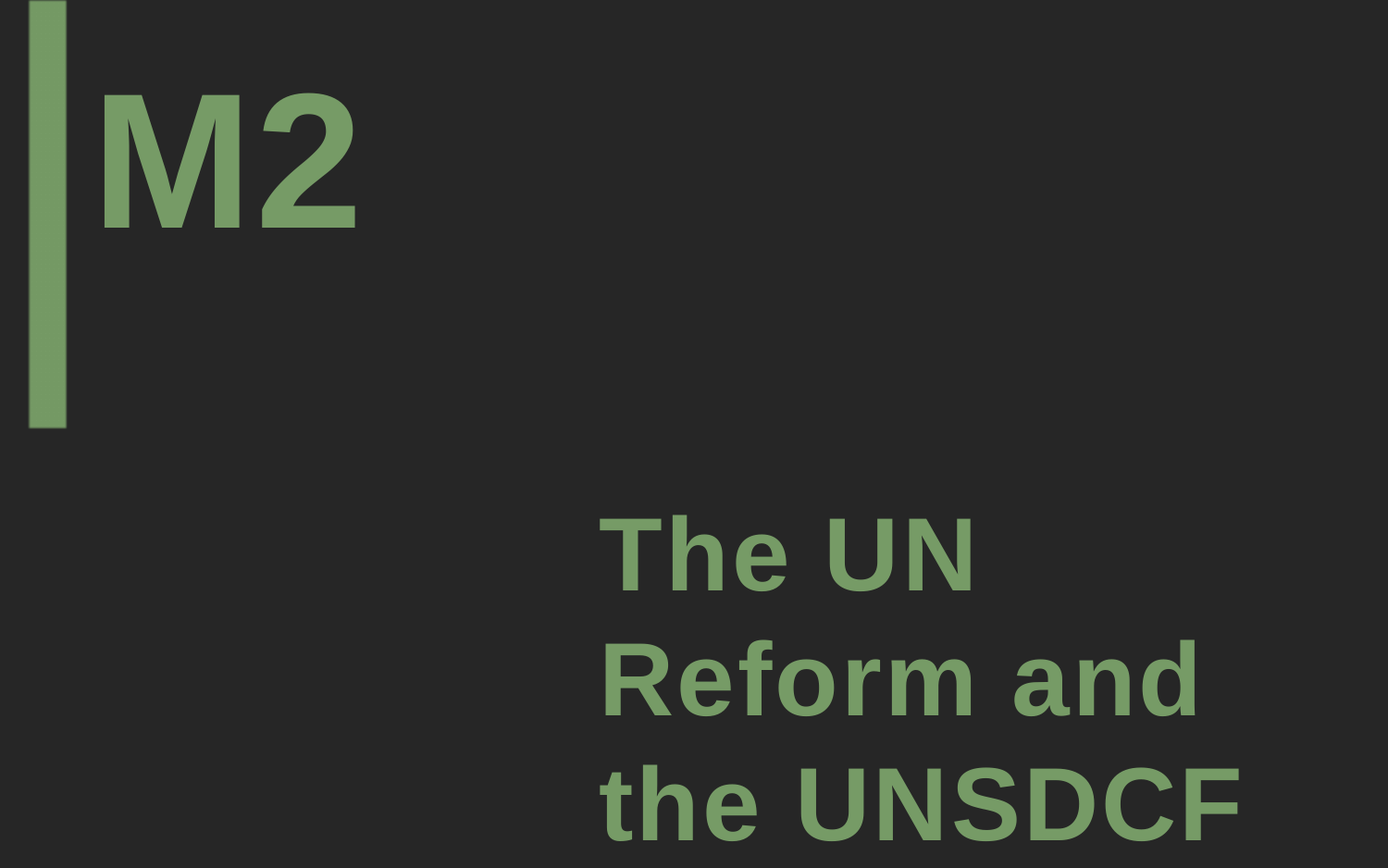

M2
The UN Reform and the UNSDCF